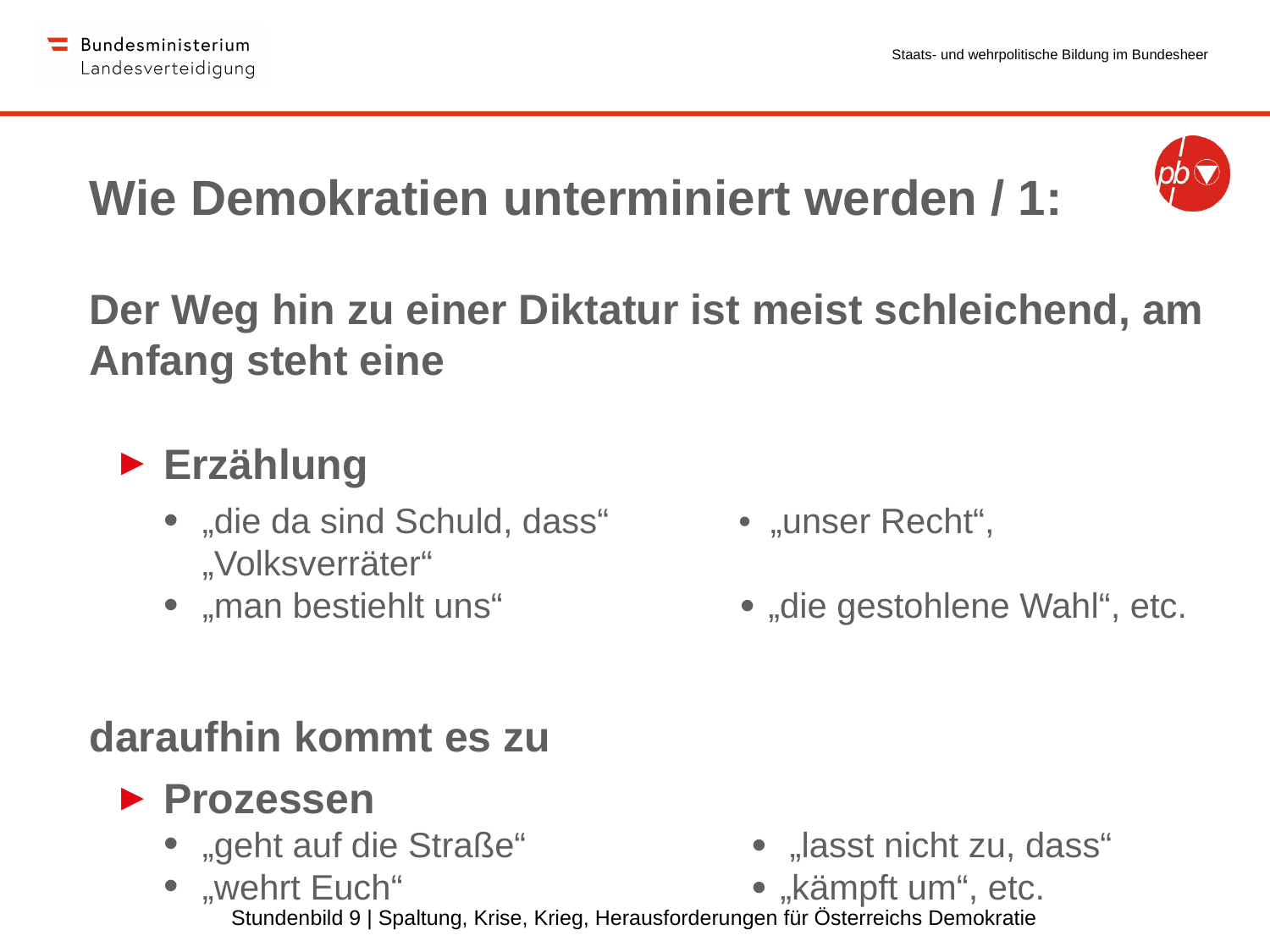

Wie Demokratien unterminiert werden / 1:
Der Weg hin zu einer Diktatur ist meist schleichend, am Anfang steht eine
Erzählung
„die da sind Schuld, dass“	•  „unser Recht“, „Volksverräter“
„man bestiehlt uns“	• „die gestohlene Wahl“, etc.
daraufhin kommt es zu
Prozessen
„geht auf die Straße“	 •  „lasst nicht zu, dass“
„wehrt Euch“	 • „kämpft um“, etc.